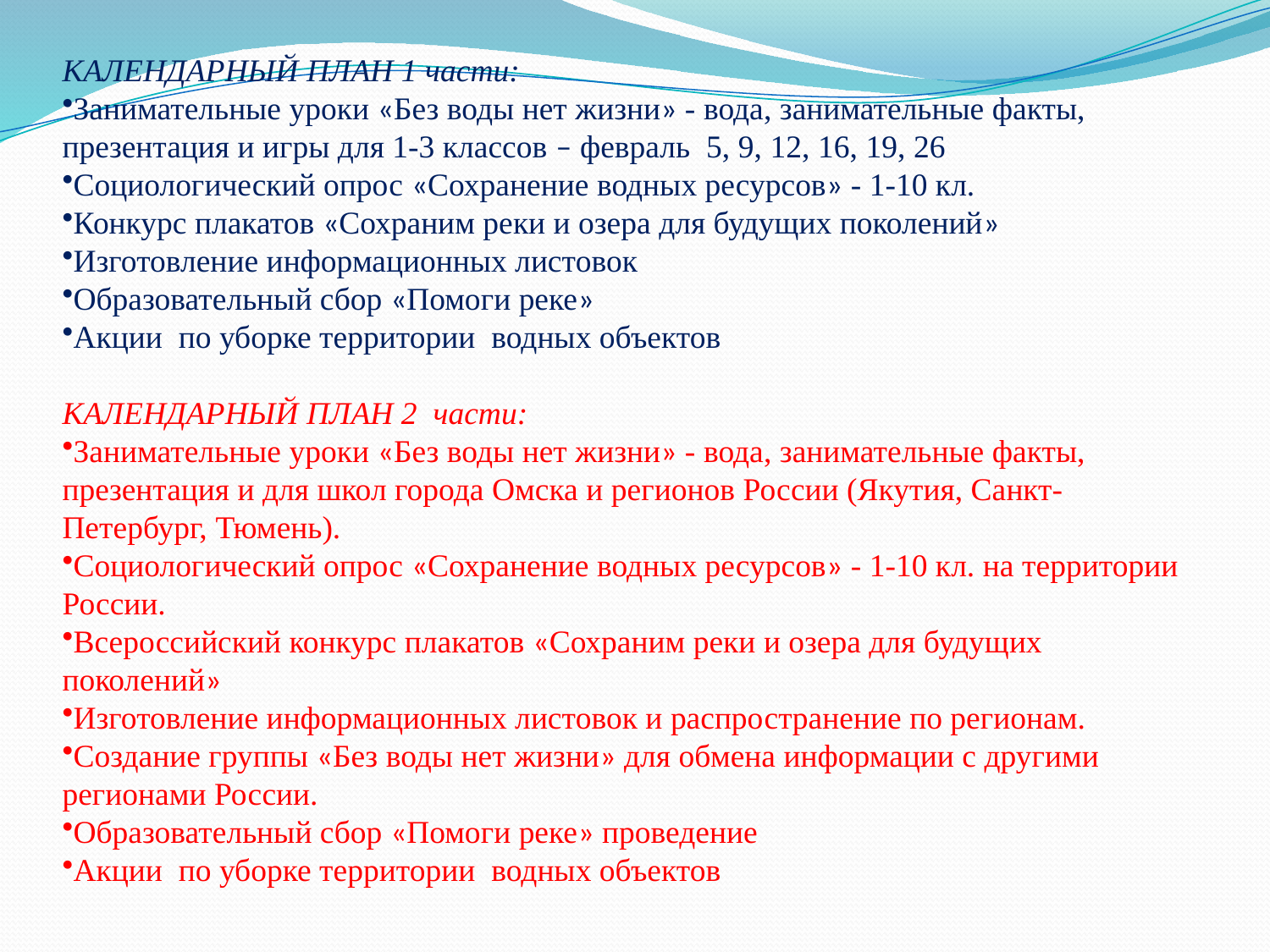

КАЛЕНДАРНЫЙ ПЛАН 1 части:
Занимательные уроки «Без воды нет жизни» - вода, занимательные факты, презентация и игры для 1-3 классов – февраль  5, 9, 12, 16, 19, 26
Социологический опрос «Сохранение водных ресурсов» - 1-10 кл.
Конкурс плакатов «Сохраним реки и озера для будущих поколений»
Изготовление информационных листовок
Образовательный сбор «Помоги реке»
Акции  по уборке территории  водных объектов

КАЛЕНДАРНЫЙ ПЛАН 2  части:
Занимательные уроки «Без воды нет жизни» - вода, занимательные факты, презентация и для школ города Омска и регионов России (Якутия, Санкт- Петербург, Тюмень).
Социологический опрос «Сохранение водных ресурсов» - 1-10 кл. на территории России.
Всероссийский конкурс плакатов «Сохраним реки и озера для будущих поколений»
Изготовление информационных листовок и распространение по регионам.
Создание группы «Без воды нет жизни» для обмена информации с другими регионами России.
Образовательный сбор «Помоги реке» проведение
Акции  по уборке территории  водных объектов